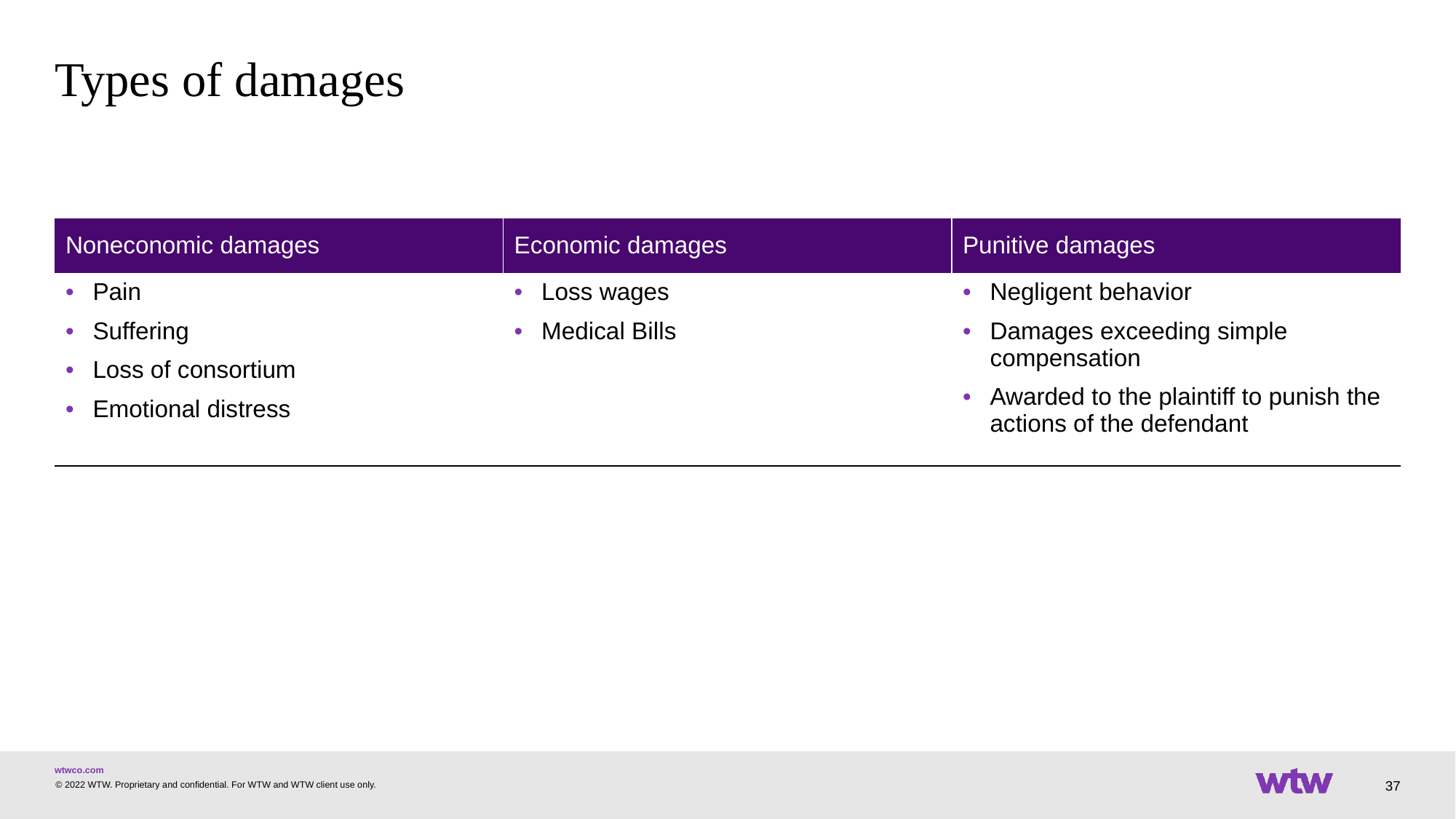

# Types of damages
| Noneconomic damages | Economic damages | Punitive damages |
| --- | --- | --- |
| Pain Suffering Loss of consortium Emotional distress | Loss wages Medical Bills | Negligent behavior Damages exceeding simple compensation Awarded to the plaintiff to punish the actions of the defendant |
37
© 2022 WTW. Proprietary and confidential. For WTW and WTW client use only.